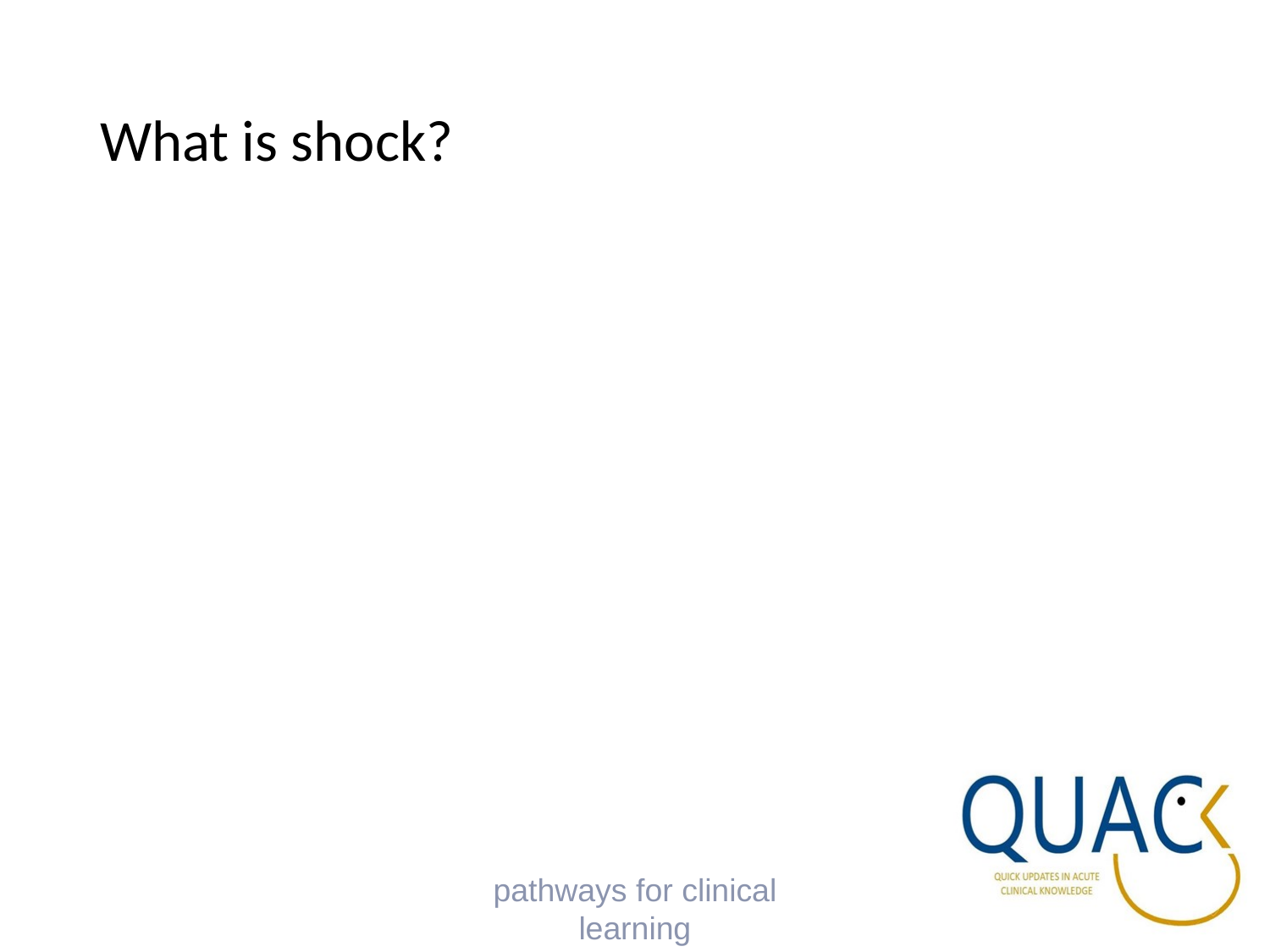

# What is shock?
pathways for clinical learning